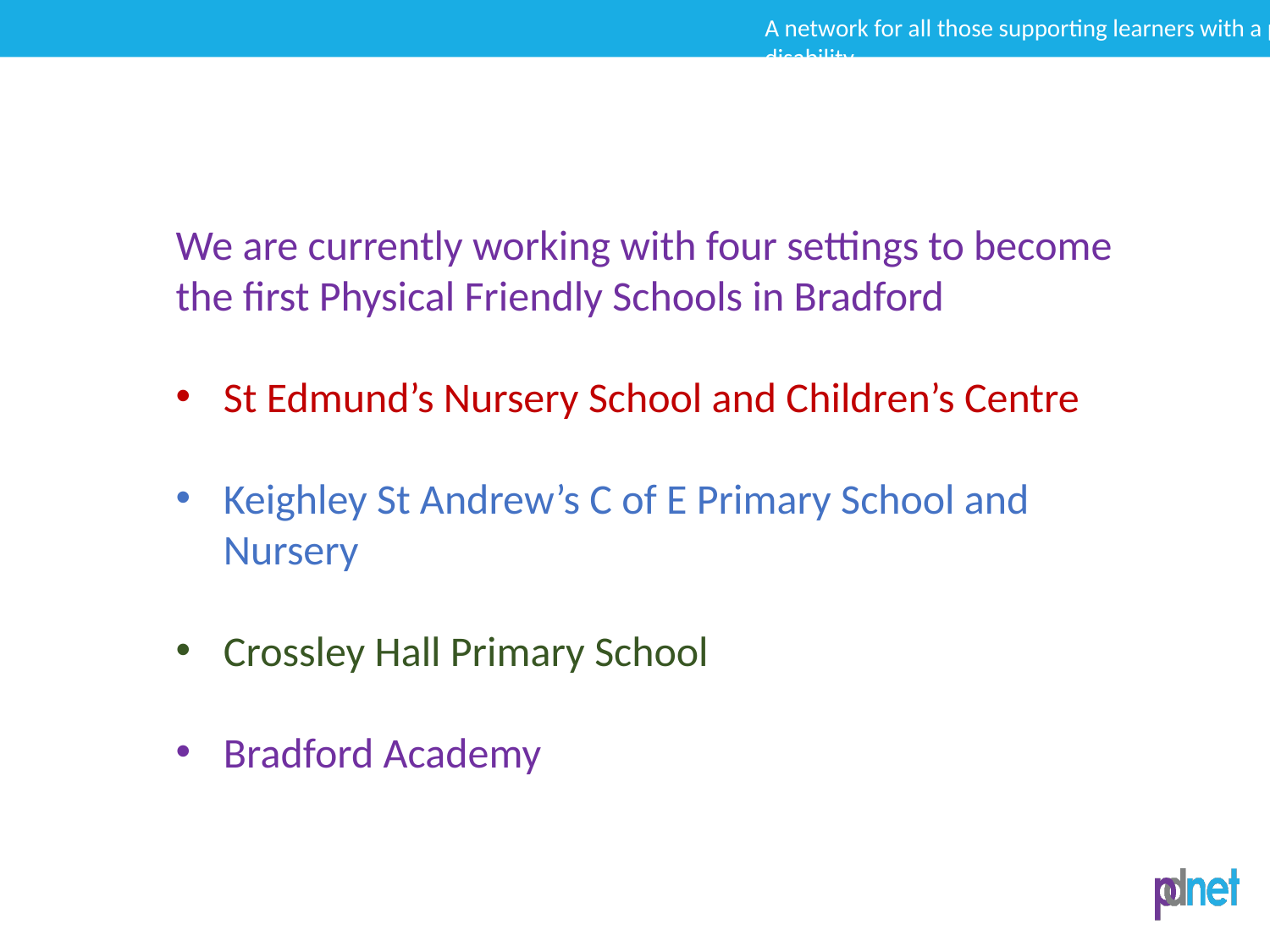

We are currently working with four settings to become the first Physical Friendly Schools in Bradford

St Edmund’s Nursery School and Children’s Centre

Keighley St Andrew’s C of E Primary School and Nursery

Crossley Hall Primary School

Bradford Academy